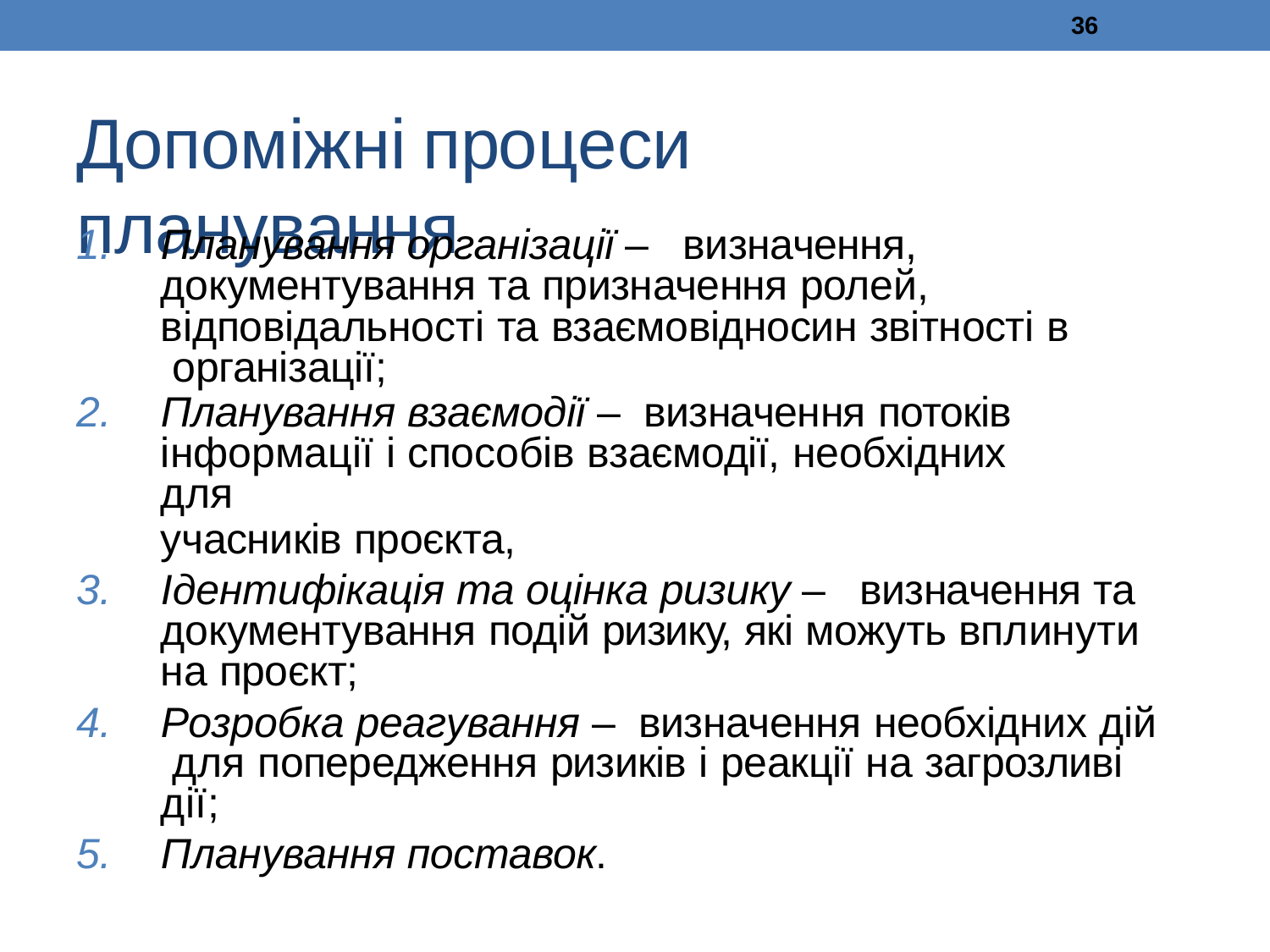

36
# Допоміжні процеси планування
Планування організації – визначення,  документування та призначення ролей,
відповідальності та взаємовідносин звітності в  організації;
Планування взаємодії – визначення потоків
інформації і способів взаємодії, необхідних для
учасників проєкта,
Ідентифікація та оцінка ризику – визначення та  документування подій ризику, які можуть вплинути  на проєкт;
Розробка реагування – визначення необхідних дій  для попередження ризиків і реакції на загрозливі  дії;
Планування поставок.